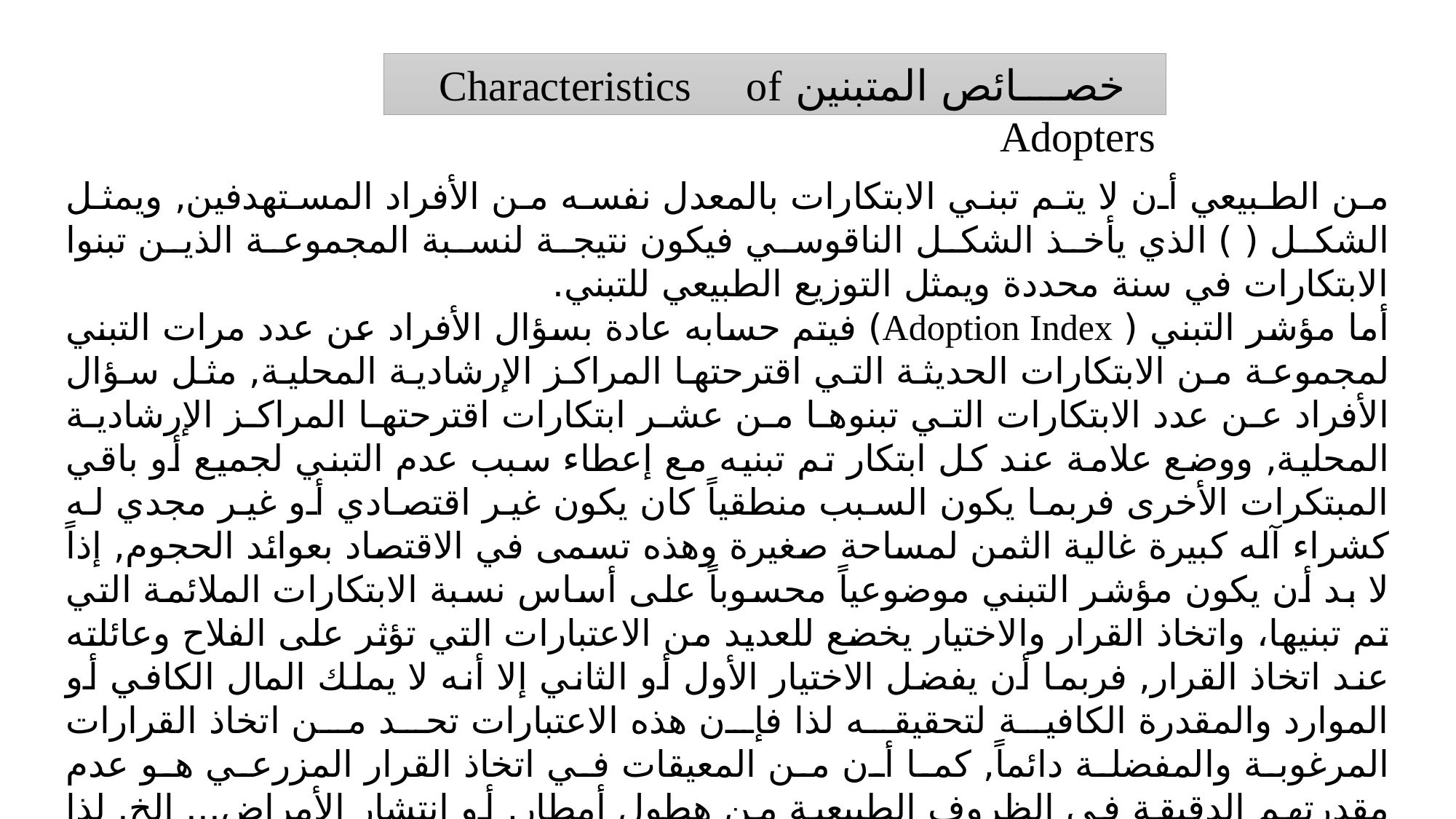

خصائص المتبنين Characteristics of Adopters

من الطبيعي أن لا يتم تبني الابتكارات بالمعدل نفسه من الأفراد المستهدفين, ويمثل الشكل ( ) الذي يأخذ الشكل الناقوسي فيكون نتيجة لنسبة المجموعة الذين تبنوا الابتكارات في سنة محددة ويمثل التوزيع الطبيعي للتبني.
أما مؤشر التبني ( Adoption Index) فيتم حسابه عادة بسؤال الأفراد عن عدد مرات التبني لمجموعة من الابتكارات الحديثة التي اقترحتها المراكز الإرشادية المحلية, مثل سؤال الأفراد عن عدد الابتكارات التي تبنوها من عشر ابتكارات اقترحتها المراكز الإرشادية المحلية, ووضع علامة عند كل ابتكار تم تبنيه مع إعطاء سبب عدم التبني لجميع أو باقي المبتكرات الأخرى فربما يكون السبب منطقياً كان يكون غير اقتصادي أو غير مجدي له كشراء آله كبيرة غالية الثمن لمساحة صغيرة وهذه تسمى في الاقتصاد بعوائد الحجوم, إذاً لا بد أن يكون مؤشر التبني موضوعياً محسوباً على أساس نسبة الابتكارات الملائمة التي تم تبنيها، واتخاذ القرار والاختيار يخضع للعديد من الاعتبارات التي تؤثر على الفلاح وعائلته عند اتخاذ القرار, فربما أن يفضل الاختيار الأول أو الثاني إلا أنه لا يملك المال الكافي أو الموارد والمقدرة الكافية لتحقيقه لذا فإن هذه الاعتبارات تحد من اتخاذ القرارات المرغوبة والمفضلة دائماً, كما أن من المعيقات في اتخاذ القرار المزرعي هو عدم مقدرتهم الدقيقة في الظروف الطبيعية من هطول أمطار, أو انتشار الأمراض... الخ. لذا يكون عنصر المخاطرة فيه مرتفعاً خاصة في الزراعات البعلية المعتمدة على سقوط الأمطار.
مترجم, ص 241-242
ناجي, ص 129-130